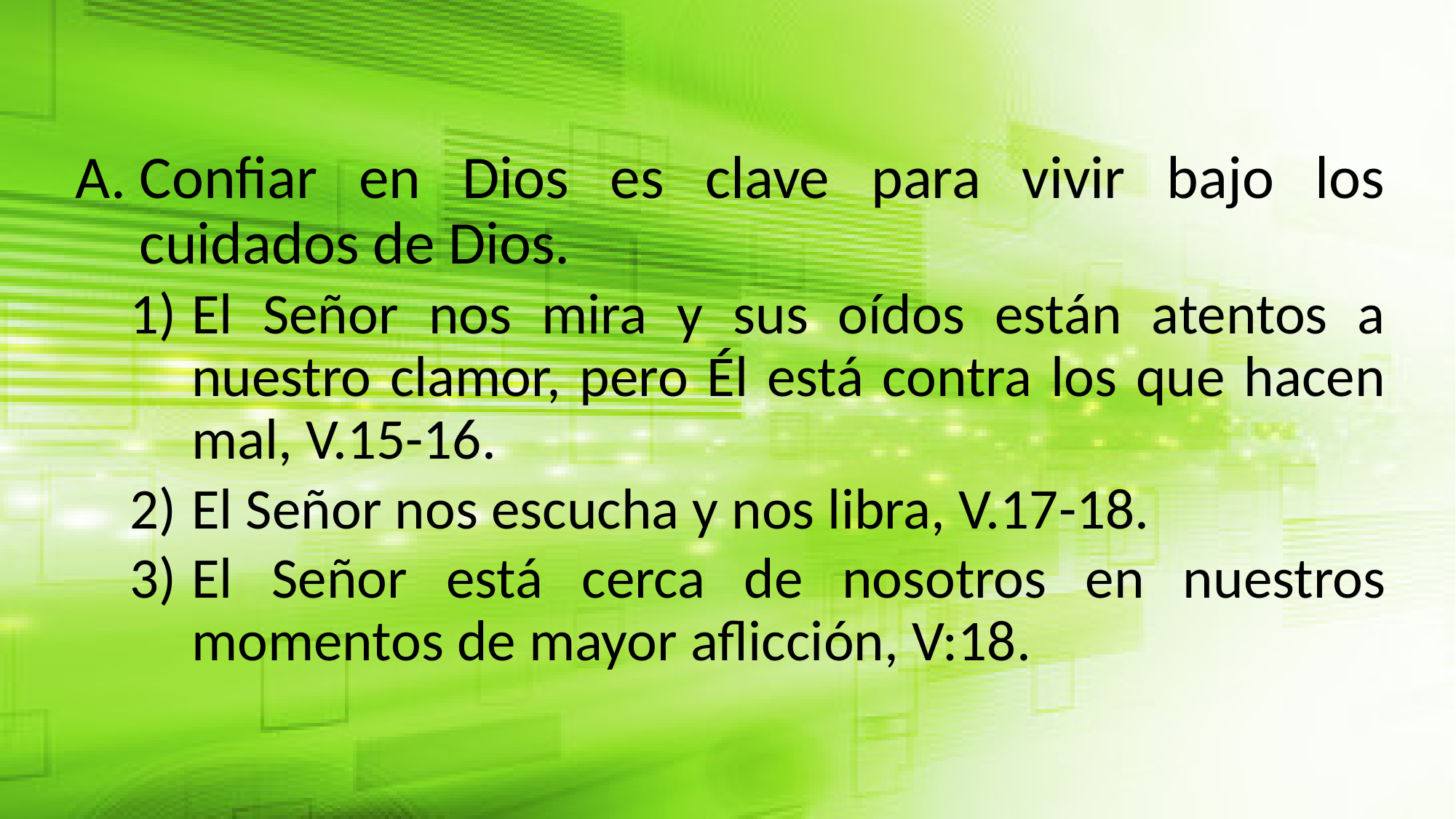

Confiar en Dios es clave para vivir bajo los cuidados de Dios.
El Señor nos mira y sus oídos están atentos a nuestro clamor, pero Él está contra los que hacen mal, V.15-16.
El Señor nos escucha y nos libra, V.17-18.
El Señor está cerca de nosotros en nuestros momentos de mayor aflicción, V:18.